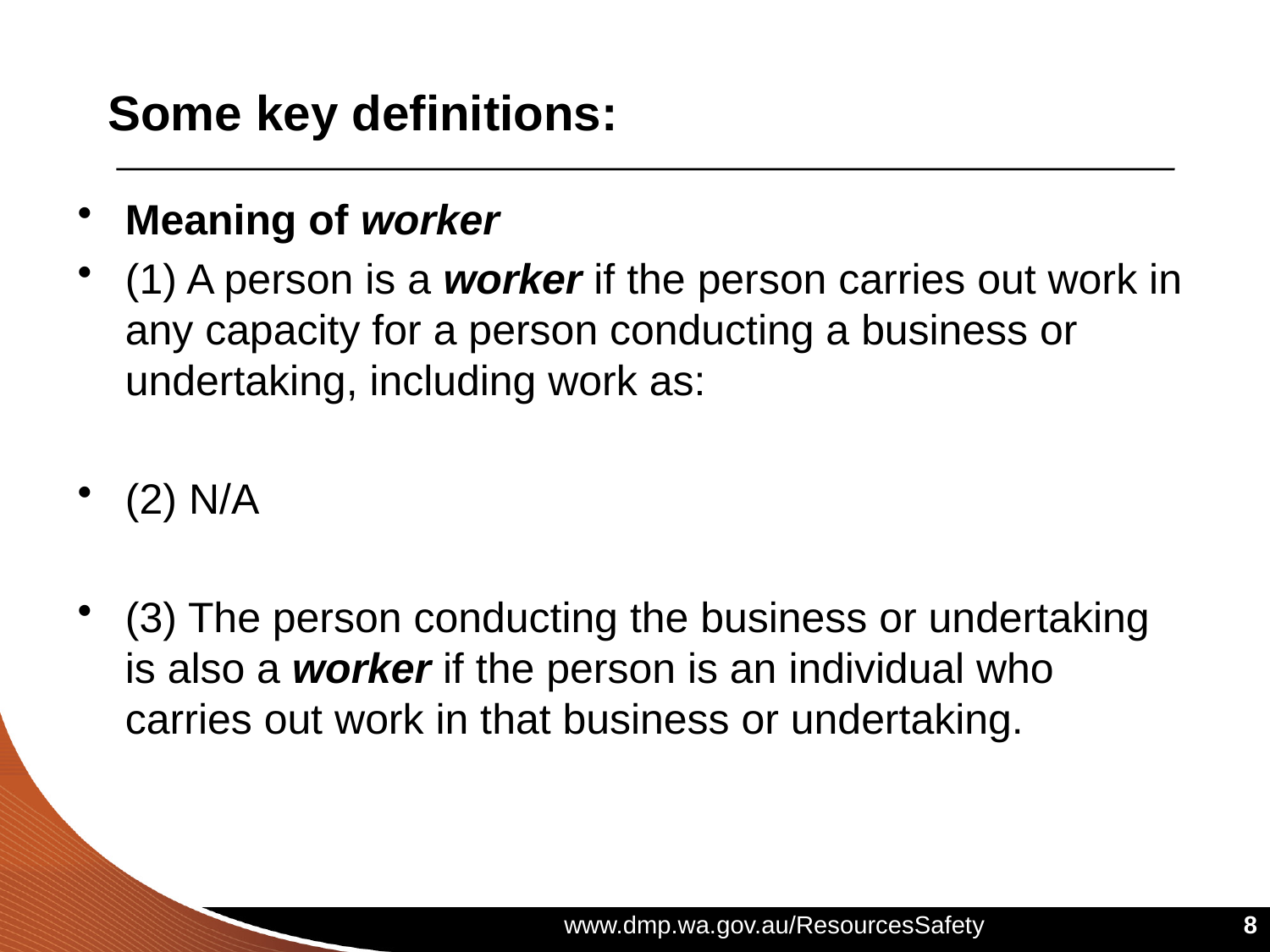

# Some key definitions:
Meaning of worker
(1) A person is a worker if the person carries out work in any capacity for a person conducting a business or undertaking, including work as:

(2) N/A

(3) The person conducting the business or undertaking is also a worker if the person is an individual who carries out work in that business or undertaking.